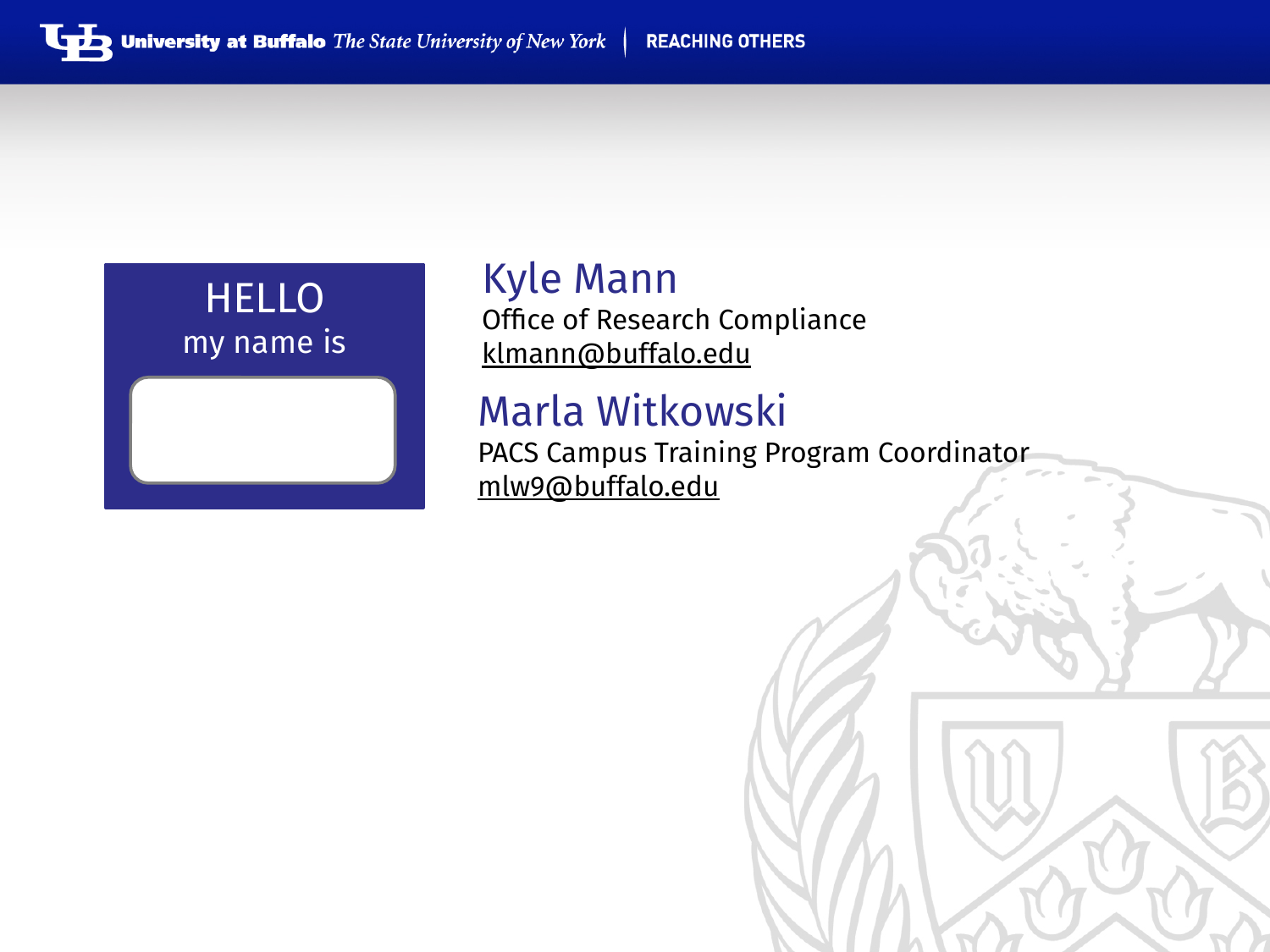

Kyle Mann
Office of Research Compliance
klmann@buffalo.edu
HELLO
my name is

Marla Witkowski
PACS Campus Training Program Coordinator
mlw9@buffalo.edu